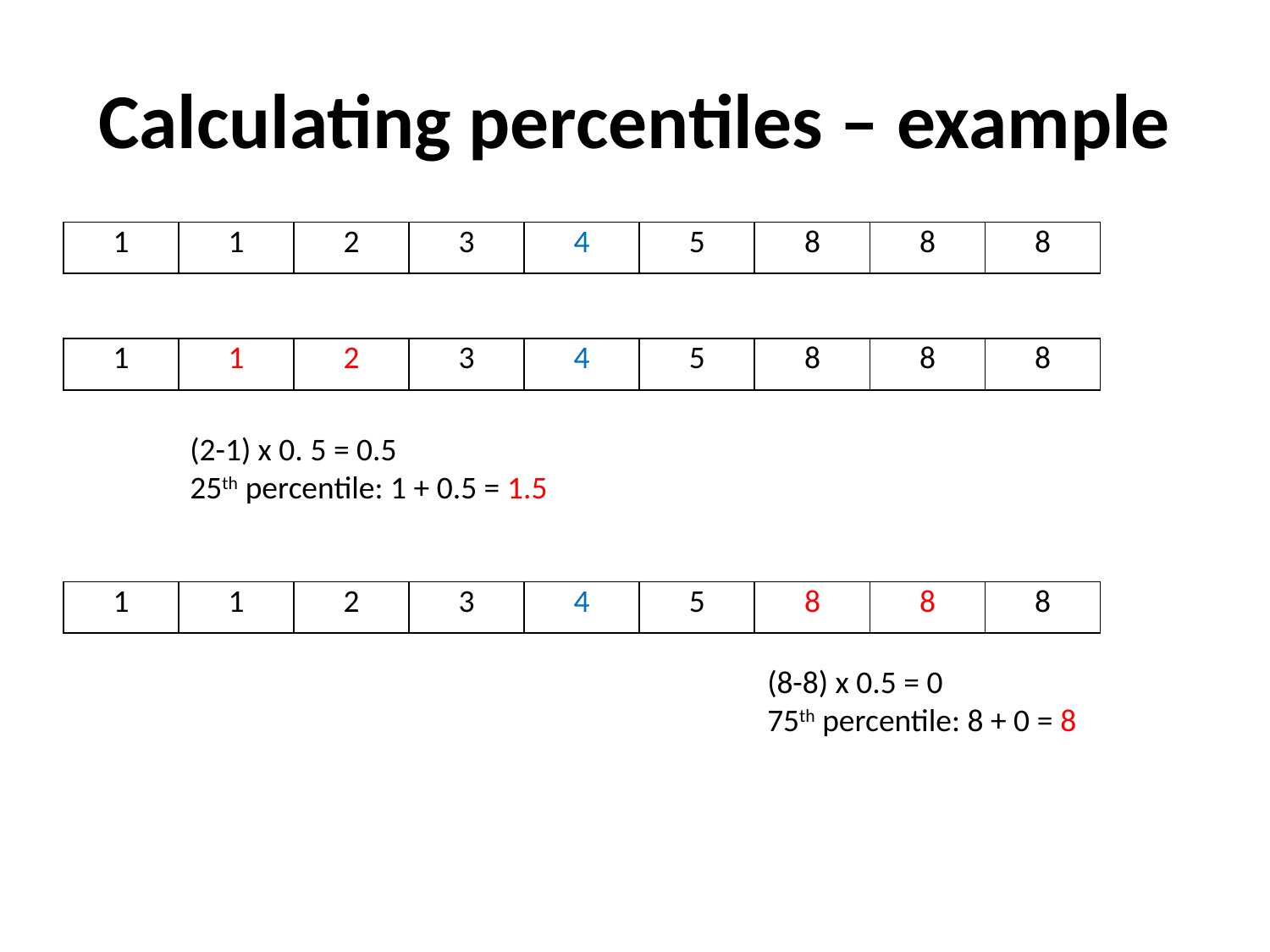

# Calculating percentiles – example
| 1 | 1 | 2 | 3 | 4 | 5 | 8 | 8 | 8 |
| --- | --- | --- | --- | --- | --- | --- | --- | --- |
| 1 | 1 | 2 | 3 | 4 | 5 | 8 | 8 | 8 |
| --- | --- | --- | --- | --- | --- | --- | --- | --- |
(2-1) x 0. 5 = 0.5
25th percentile: 1 + 0.5 = 1.5
| 1 | 1 | 2 | 3 | 4 | 5 | 8 | 8 | 8 |
| --- | --- | --- | --- | --- | --- | --- | --- | --- |
(8-8) x 0.5 = 0
75th percentile: 8 + 0 = 8